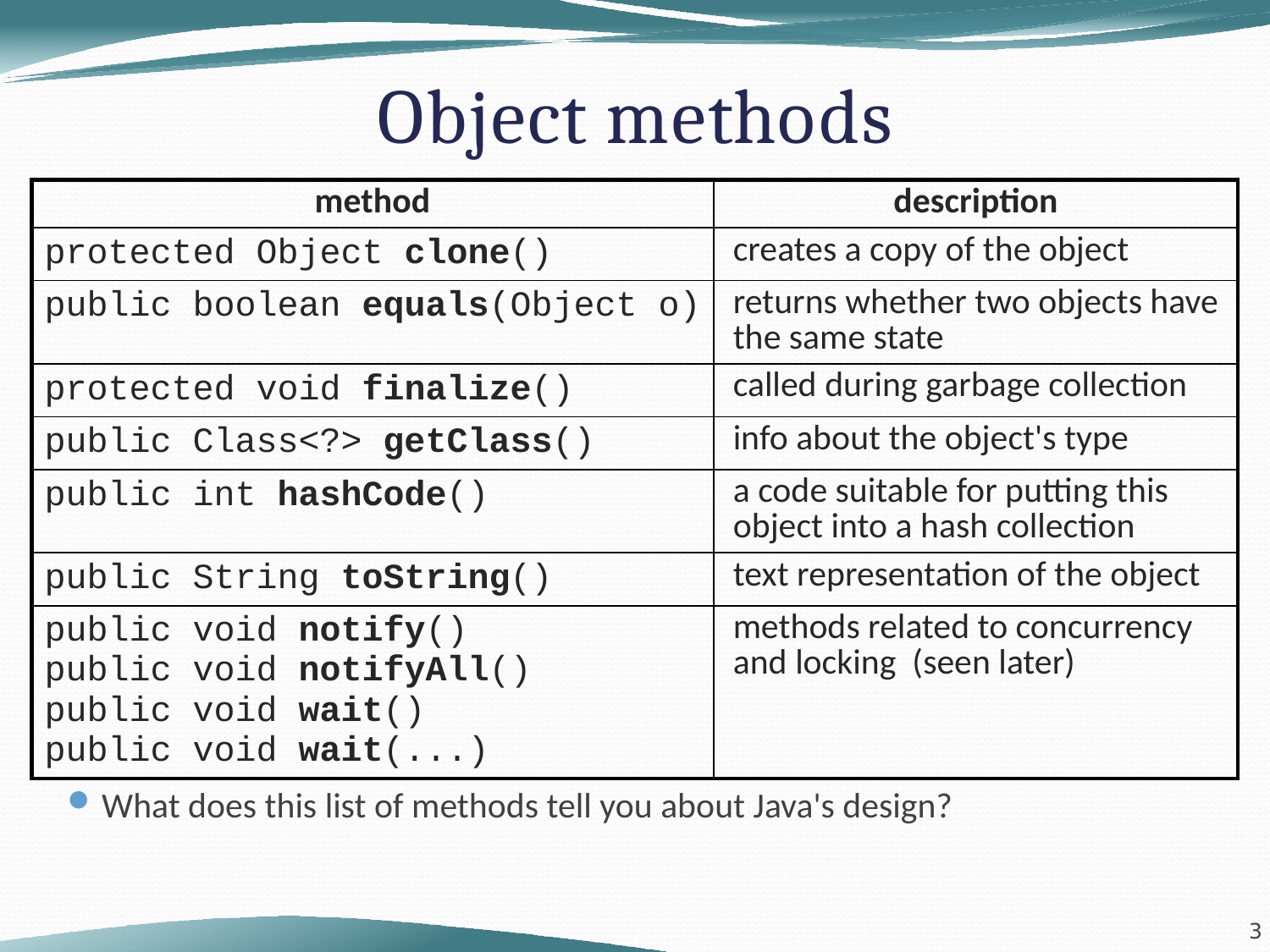

# Object methods

What does this list of methods tell you about Java's design?
| method | description |
| --- | --- |
| protected Object clone() | creates a copy of the object |
| public boolean equals(Object o) | returns whether two objects have the same state |
| protected void finalize() | called during garbage collection |
| public Class<?> getClass() | info about the object's type |
| public int hashCode() | a code suitable for putting this object into a hash collection |
| public String toString() | text representation of the object |
| public void notify() public void notifyAll() public void wait() public void wait(...) | methods related to concurrency and locking (seen later) |